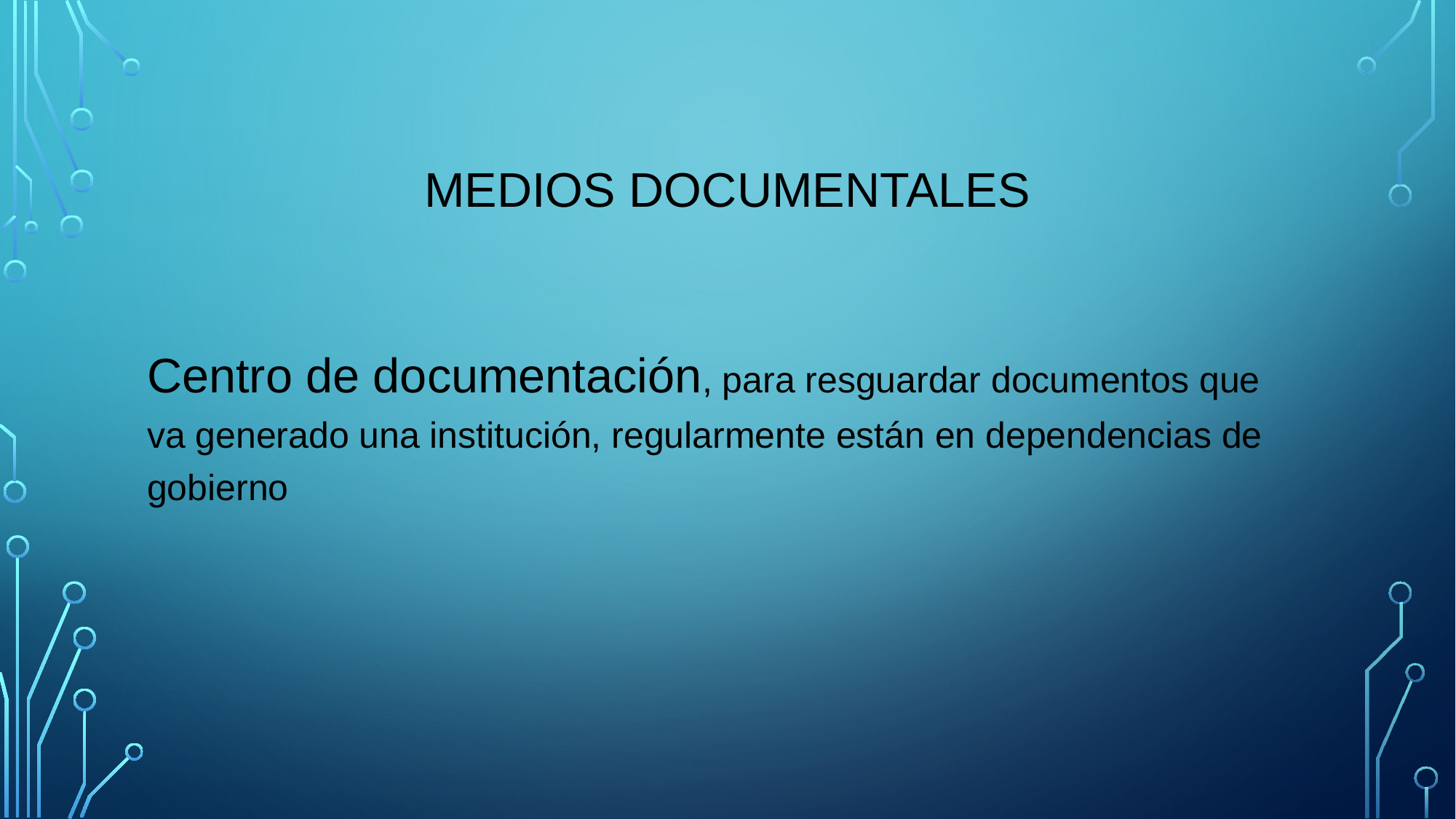

# MEDIOS DOCUMENTALES

Centro de documentación, para resguardar documentos que va generado una institución, regularmente están en dependencias de gobierno